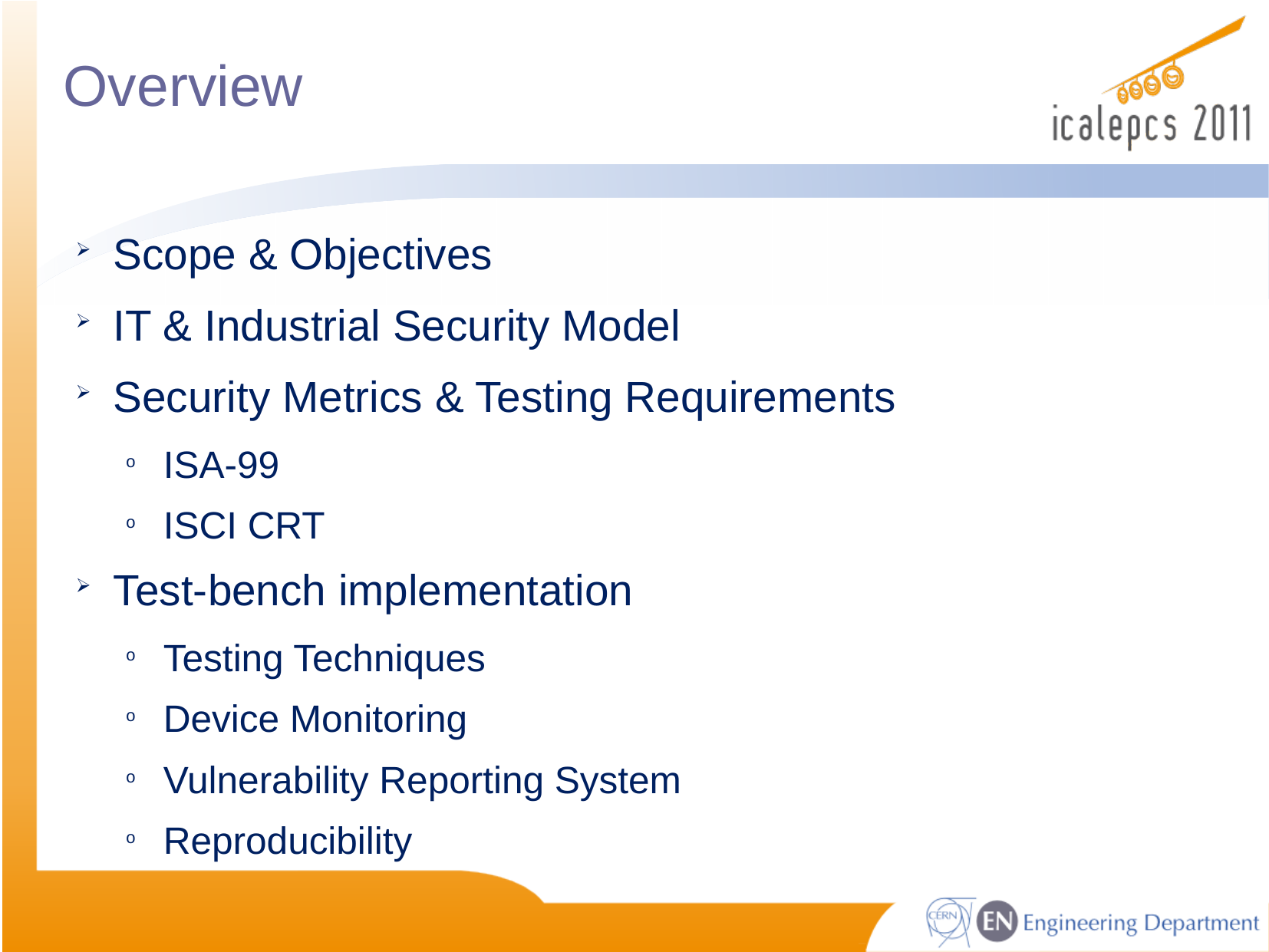

# Overview
Scope & Objectives
IT & Industrial Security Model
Security Metrics & Testing Requirements
ISA-99
ISCI CRT
Test-bench implementation
Testing Techniques
Device Monitoring
Vulnerability Reporting System
Reproducibility